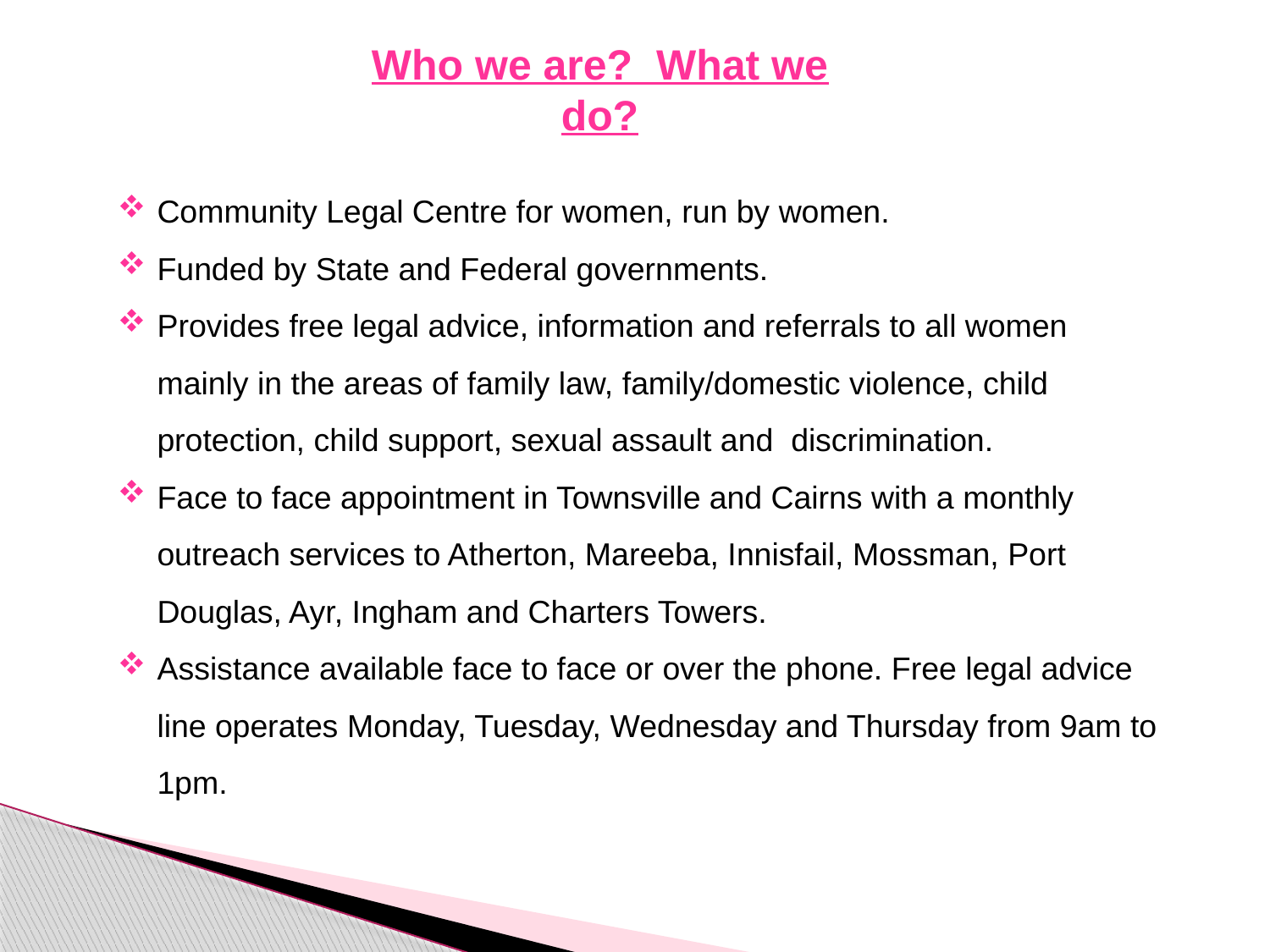

Who we are?  What we do?
Community Legal Centre for women, run by women.
Funded by State and Federal governments.
Provides free legal advice, information and referrals to all women mainly in the areas of family law, family/domestic violence, child protection, child support, sexual assault and  discrimination.
Face to face appointment in Townsville and Cairns with a monthly outreach services to Atherton, Mareeba, Innisfail, Mossman, Port Douglas, Ayr, Ingham and Charters Towers.
Assistance available face to face or over the phone. Free legal advice line operates Monday, Tuesday, Wednesday and Thursday from 9am to 1pm.